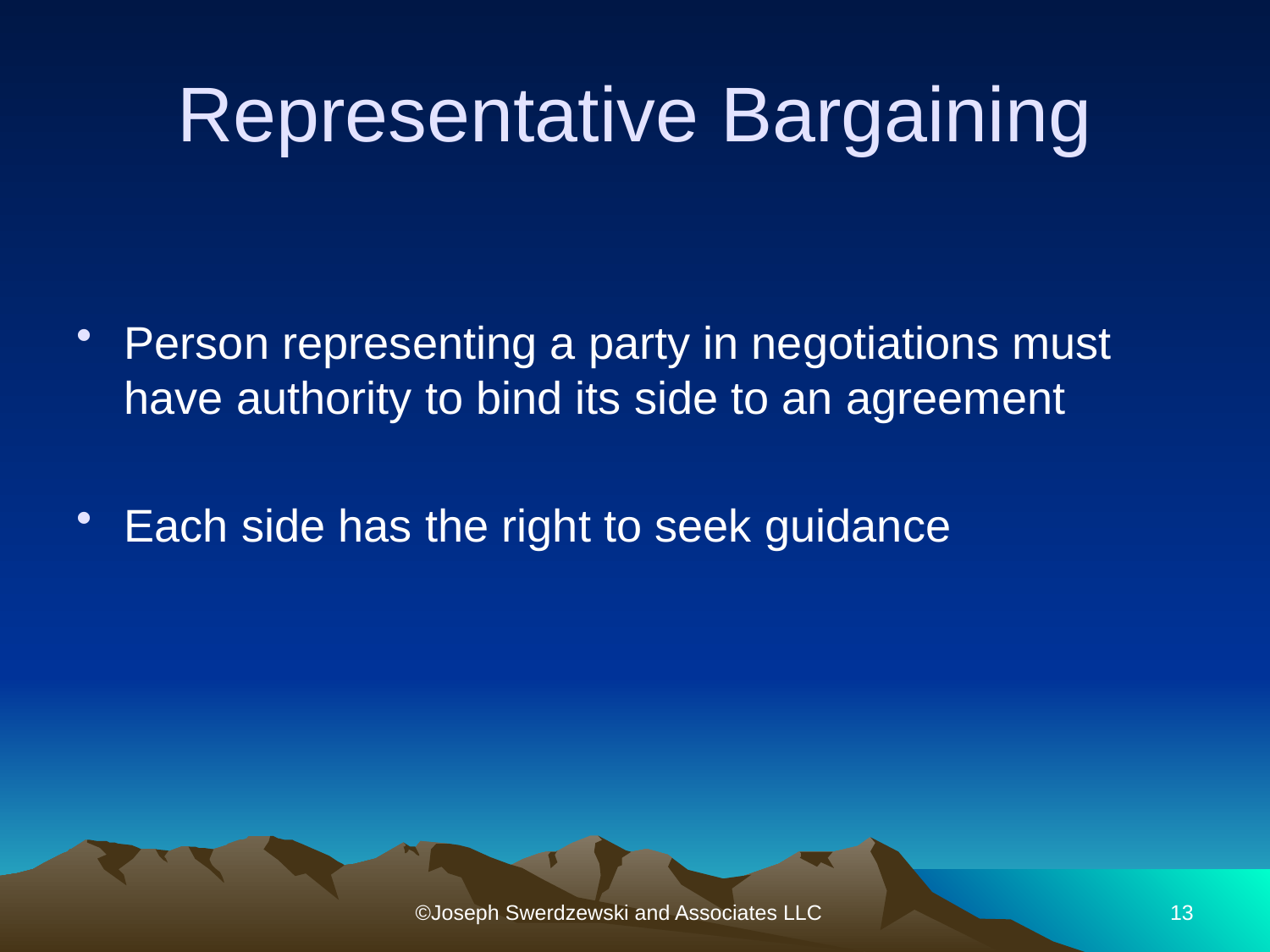

# Representative Bargaining
Person representing a party in negotiations must have authority to bind its side to an agreement

Each side has the right to seek guidance

©Joseph Swerdzewski and Associates LLC
13